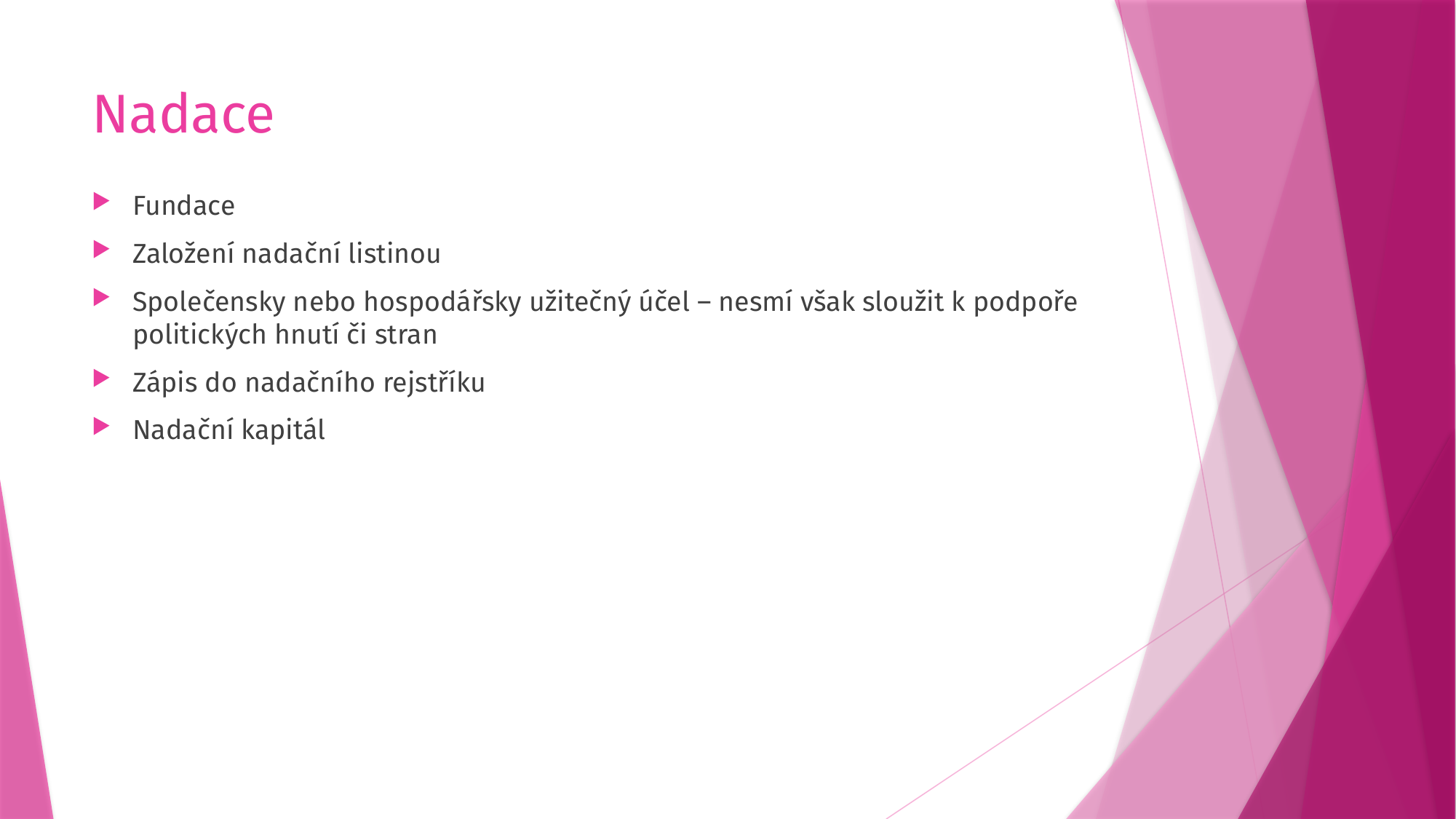

# Nadace
Fundace
Založení nadační listinou
Společensky nebo hospodářsky užitečný účel – nesmí však sloužit k podpoře politických hnutí či stran
Zápis do nadačního rejstříku
Nadační kapitál